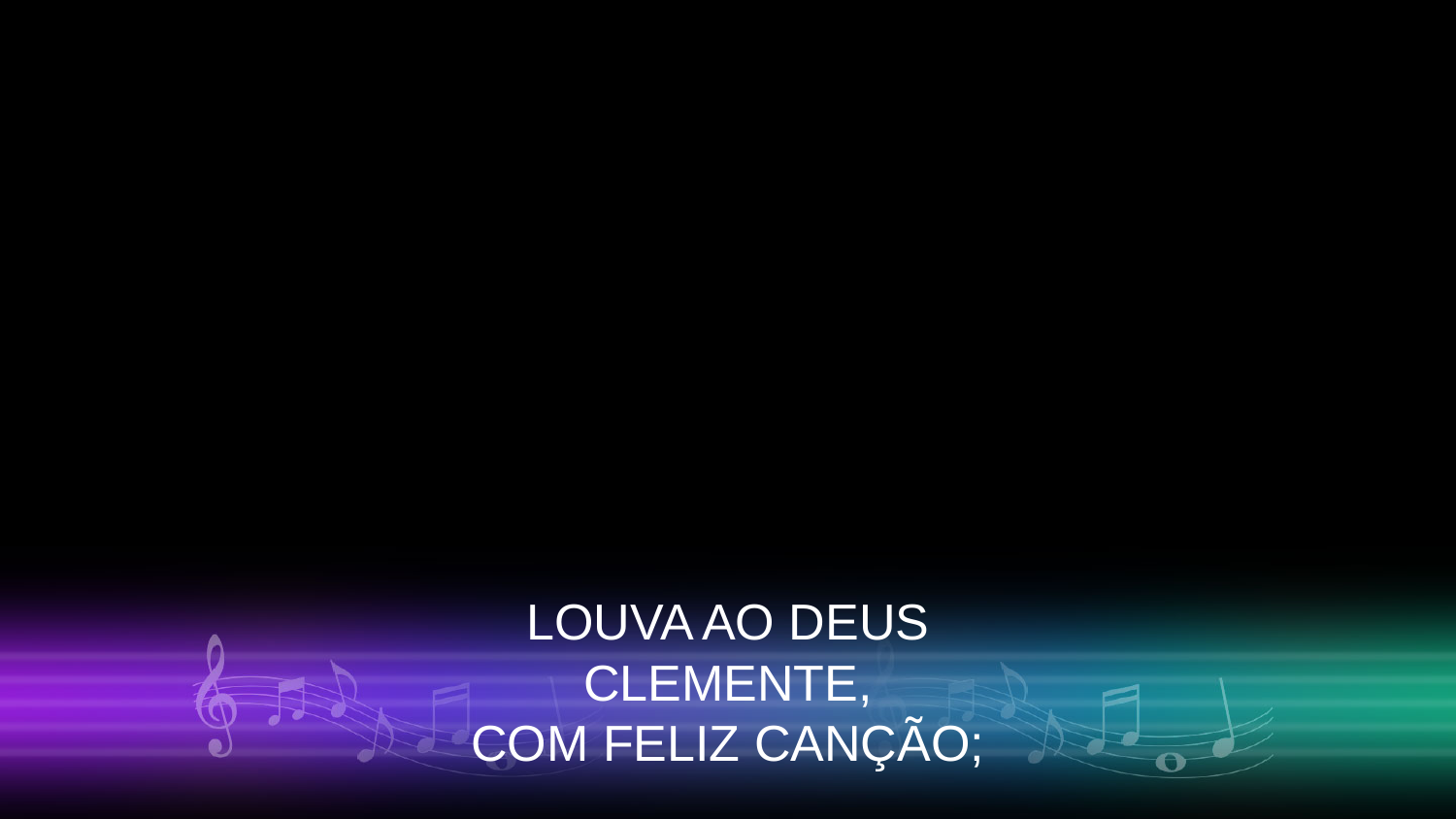

LOUVA AO DEUS CLEMENTE,
COM FELIZ CANÇÃO;